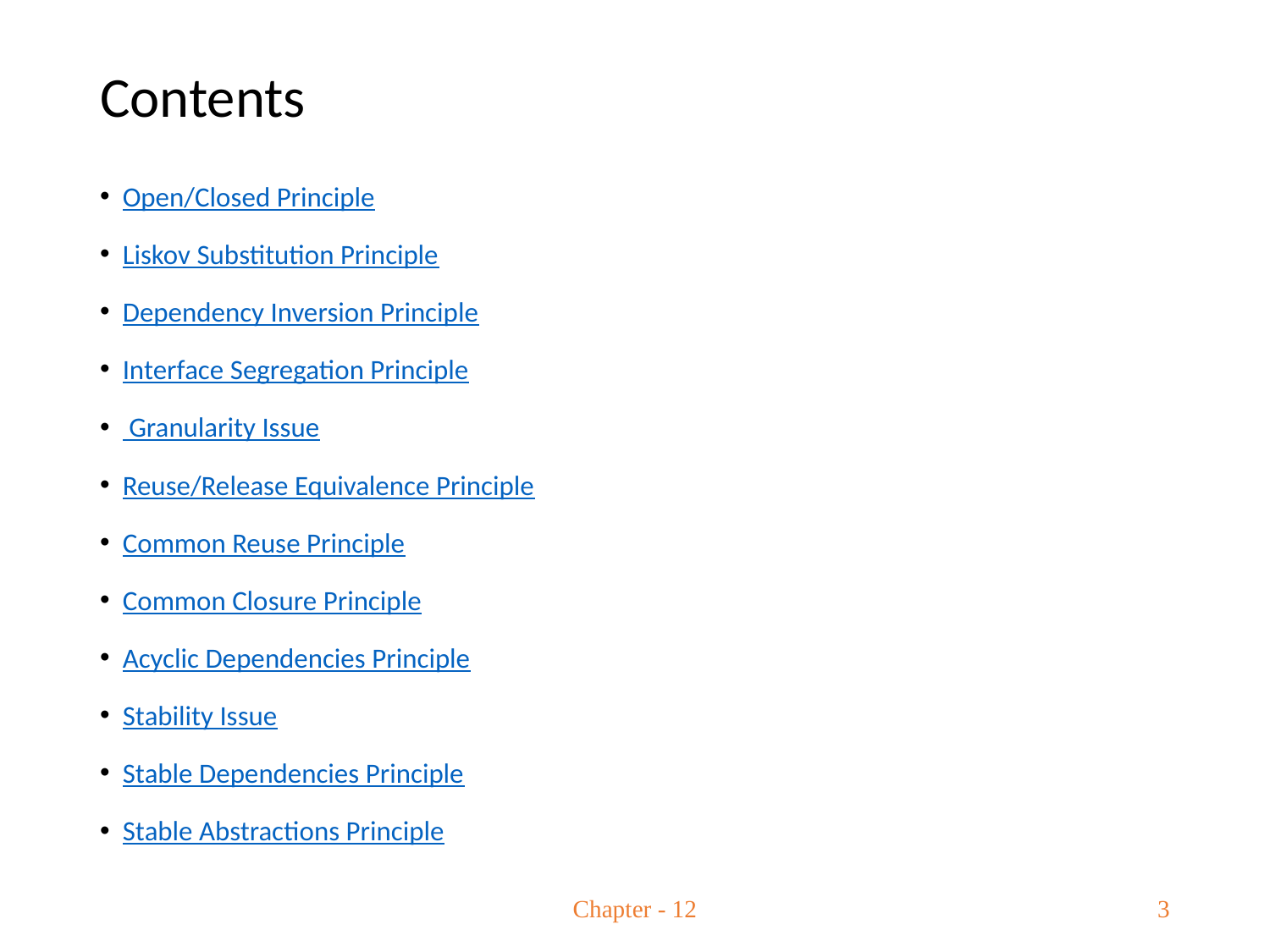

# Contents
Open/Closed Principle
Liskov Substitution Principle
Dependency Inversion Principle
Interface Segregation Principle
 Granularity Issue
Reuse/Release Equivalence Principle
Common Reuse Principle
Common Closure Principle
Acyclic Dependencies Principle
Stability Issue
Stable Dependencies Principle
Stable Abstractions Principle

Chapter - 12
3